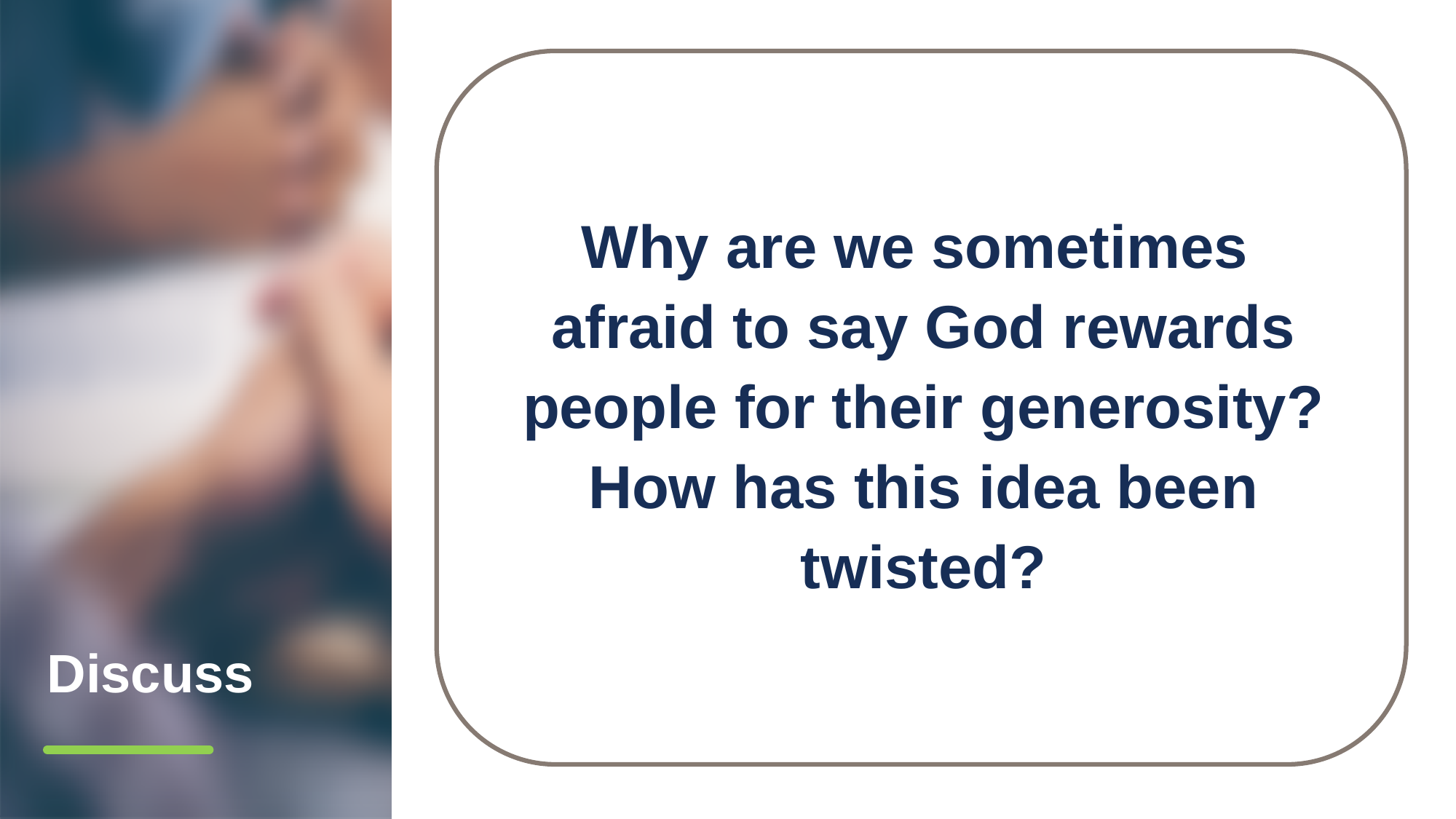

Why are we sometimes
afraid to say God rewards people for their generosity? How has this idea been twisted?
# Discuss